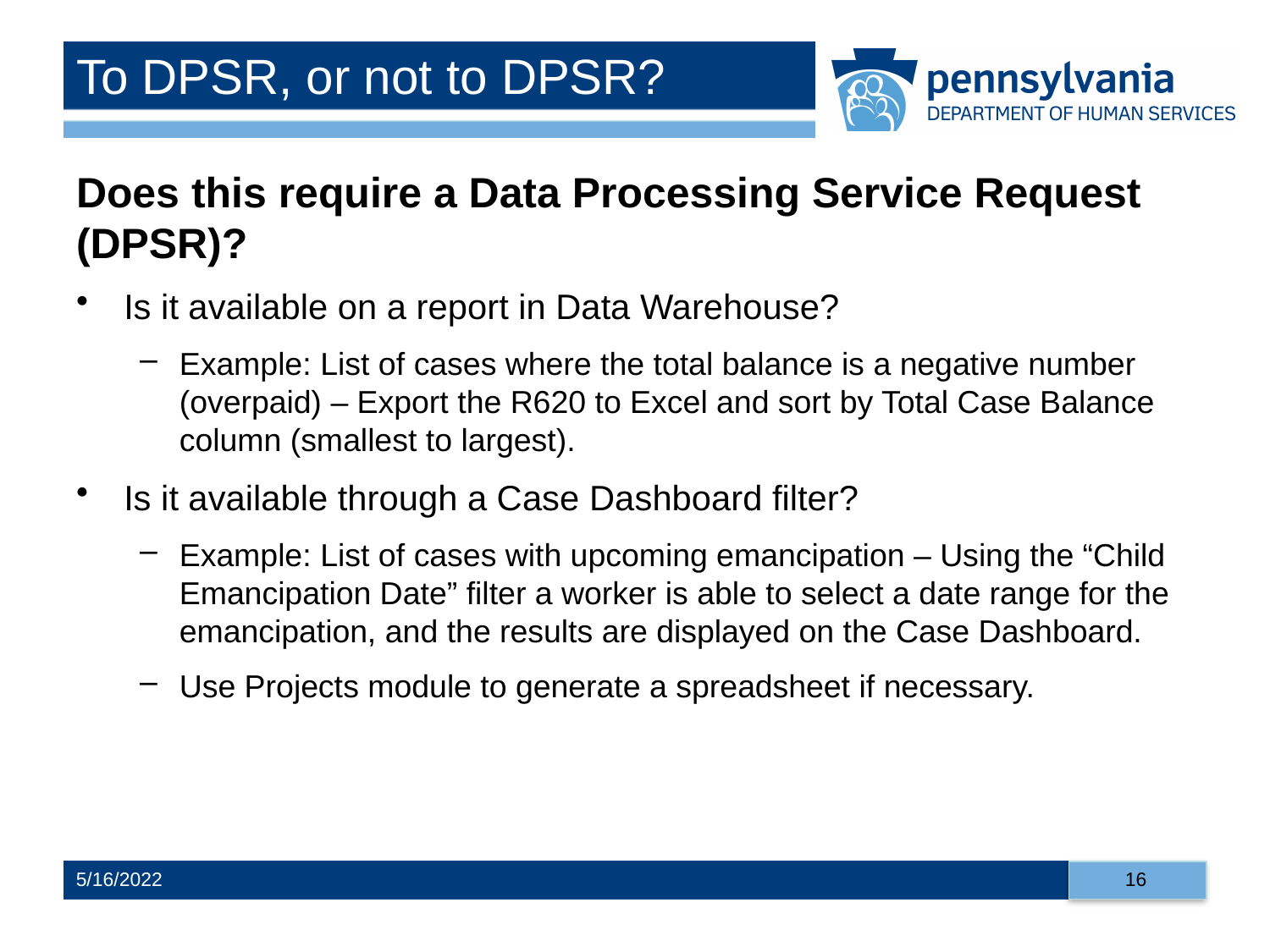

# To DPSR, or not to DPSR?
Does this require a Data Processing Service Request (DPSR)?
Is it available on a report in Data Warehouse?
Example: List of cases where the total balance is a negative number (overpaid) – Export the R620 to Excel and sort by Total Case Balance column (smallest to largest).
Is it available through a Case Dashboard filter?
Example: List of cases with upcoming emancipation – Using the “Child Emancipation Date” filter a worker is able to select a date range for the emancipation, and the results are displayed on the Case Dashboard.
Use Projects module to generate a spreadsheet if necessary.

16